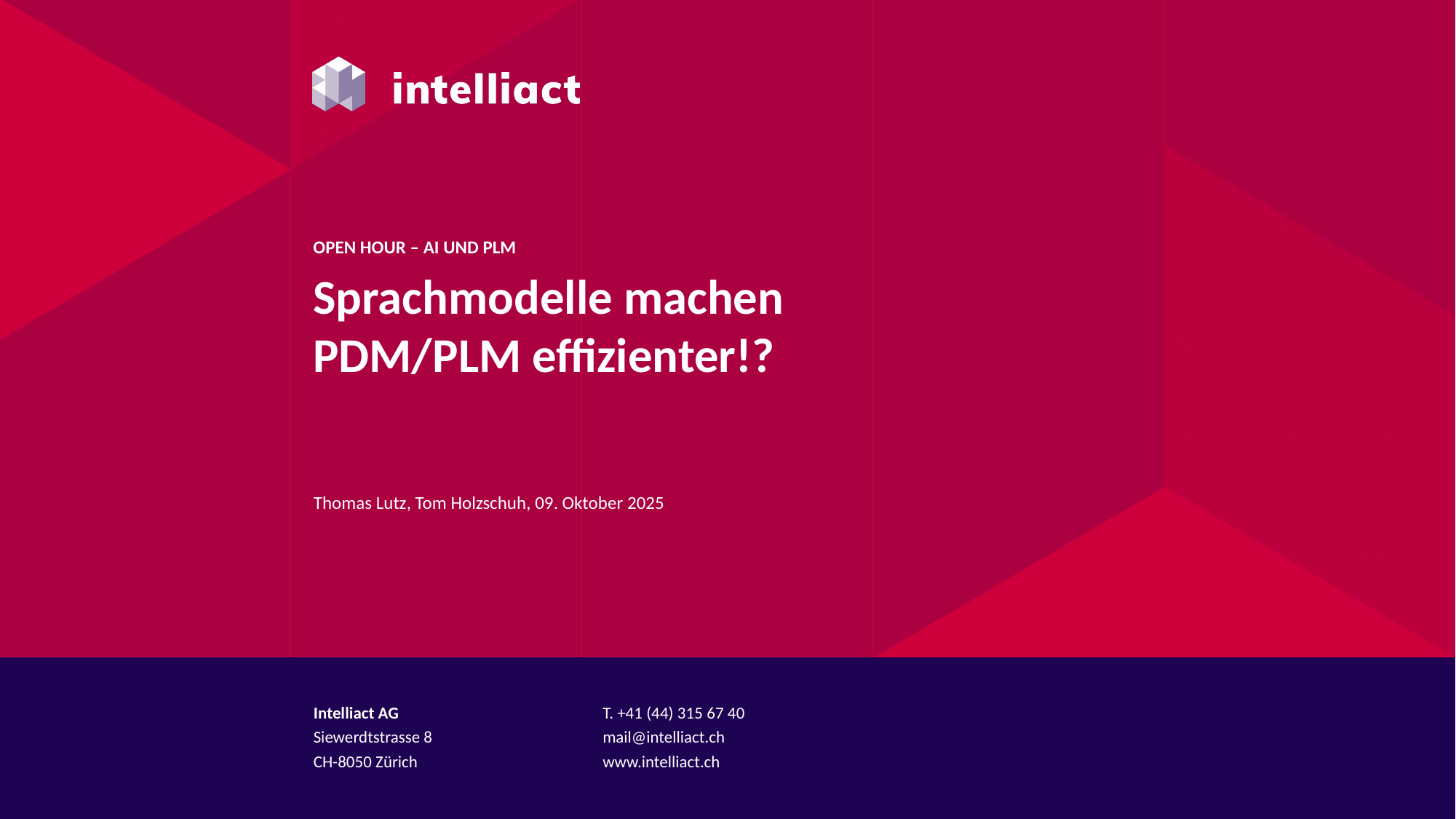

Open Hour – AI und PLM
# Sprachmodelle machen PDM/PLM effizienter!?
Thomas Lutz, Tom Holzschuh, 09. Oktober 2025